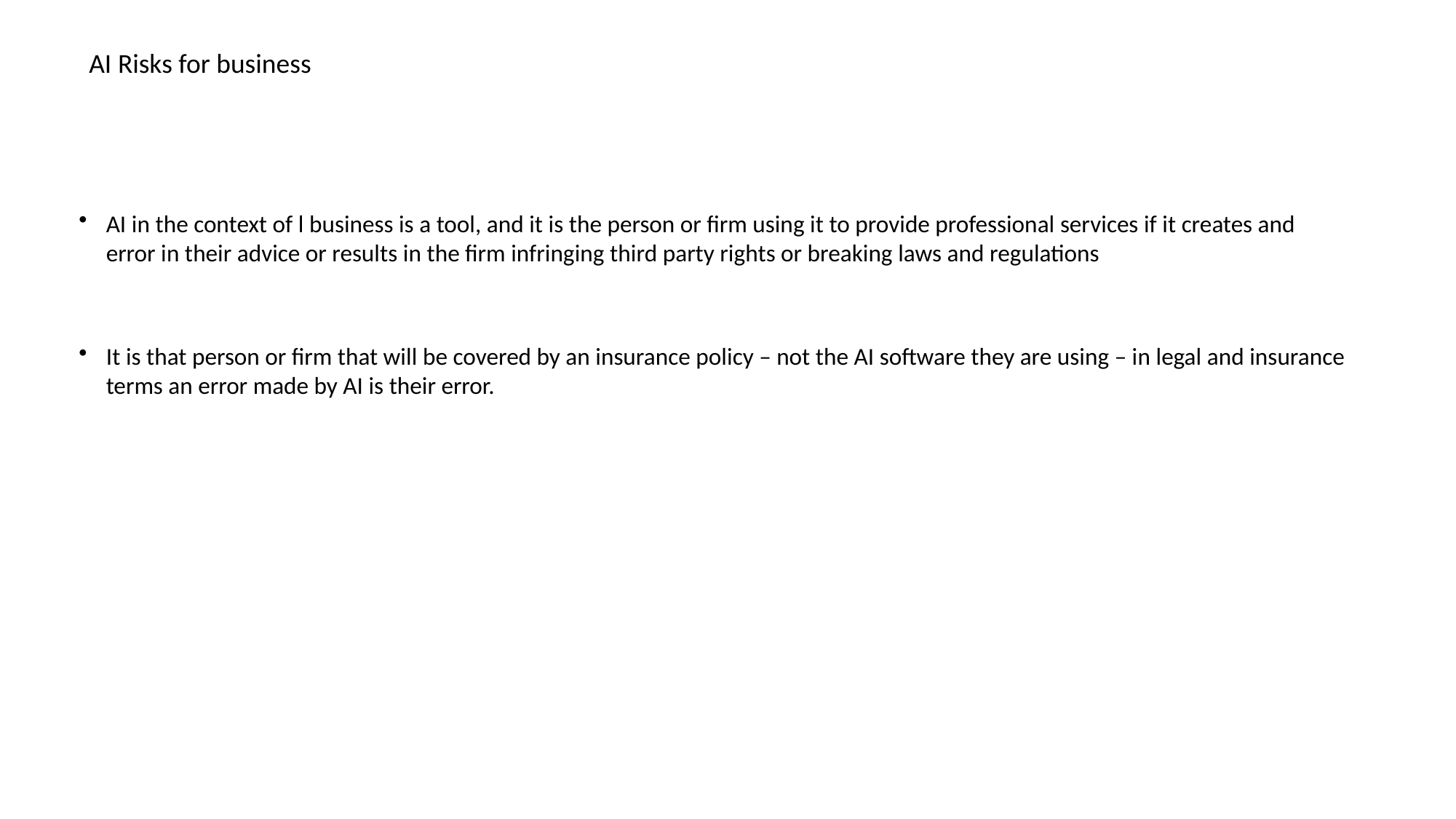

# AI Risks for business
AI in the context of l business is a tool, and it is the person or firm using it to provide professional services if it creates and error in their advice or results in the firm infringing third party rights or breaking laws and regulations

It is that person or firm that will be covered by an insurance policy – not the AI software they are using – in legal and insurance terms an error made by AI is their error.